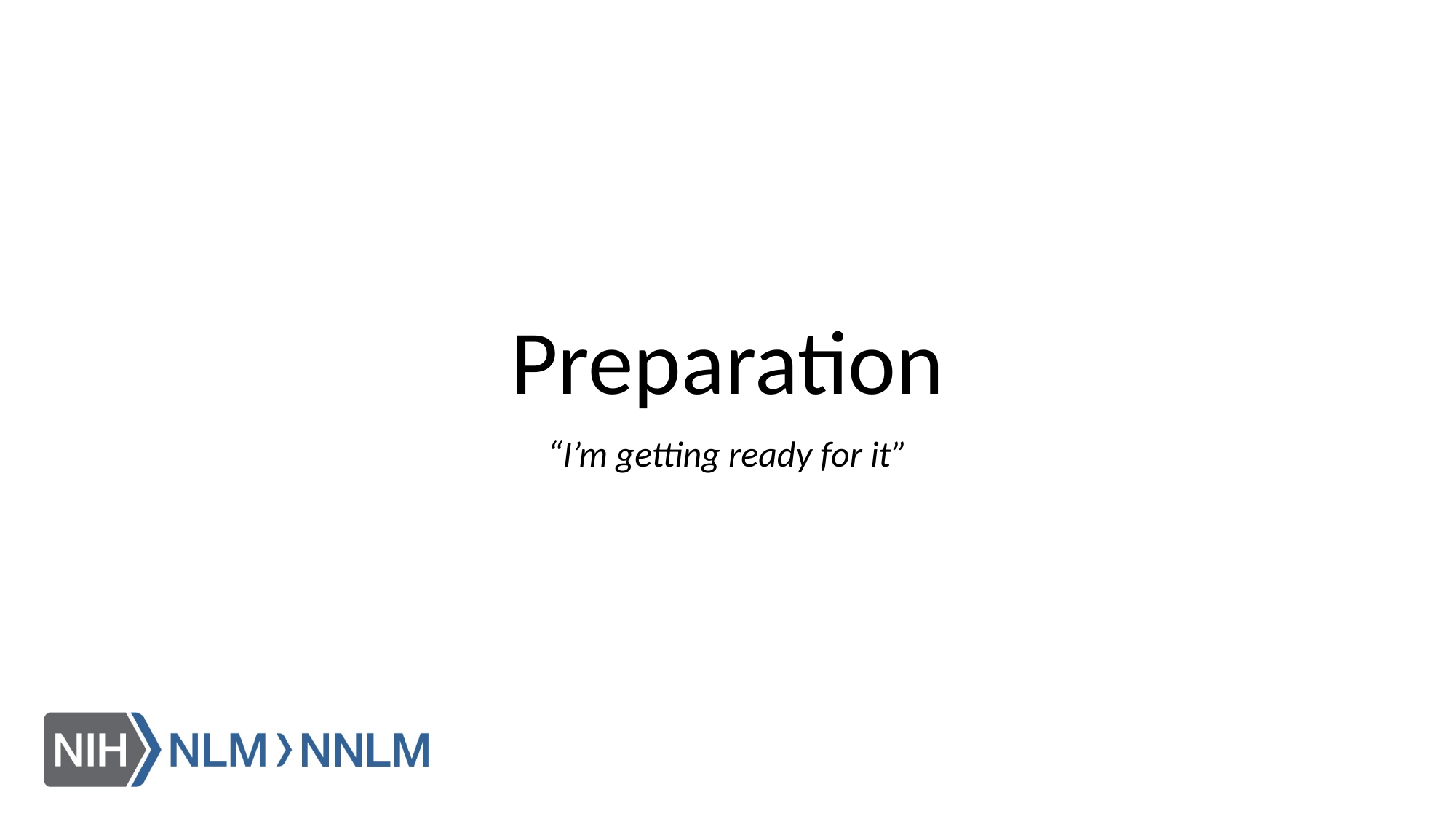

# Preparation
“I’m getting ready for it”